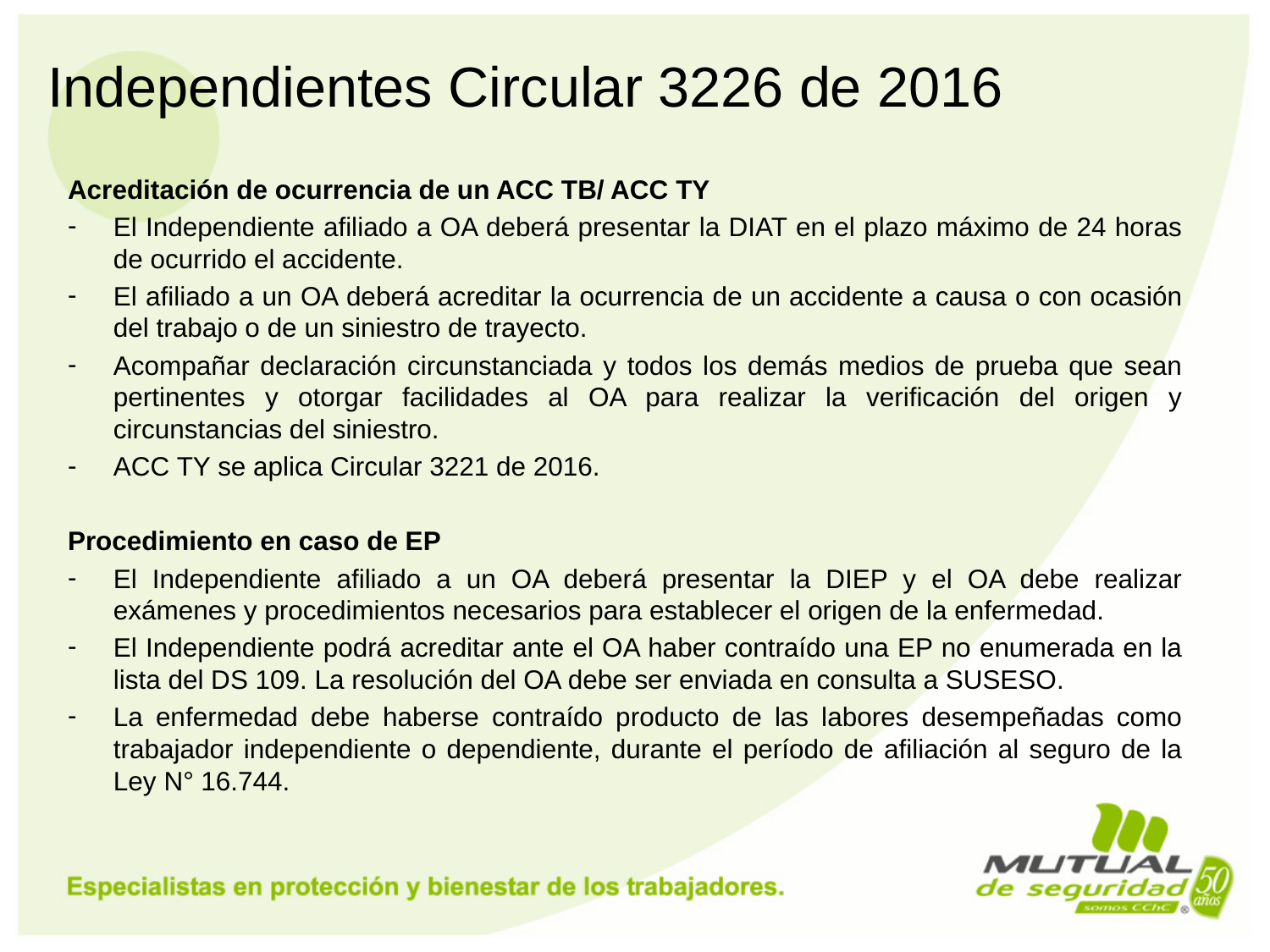

# Independientes Circular 3226 de 2016
Acreditación de ocurrencia de un ACC TB/ ACC TY
El Independiente afiliado a OA deberá presentar la DIAT en el plazo máximo de 24 horas de ocurrido el accidente.
El afiliado a un OA deberá acreditar la ocurrencia de un accidente a causa o con ocasión del trabajo o de un siniestro de trayecto.
Acompañar declaración circunstanciada y todos los demás medios de prueba que sean pertinentes y otorgar facilidades al OA para realizar la verificación del origen y circunstancias del siniestro.
ACC TY se aplica Circular 3221 de 2016.

Procedimiento en caso de EP
El Independiente afiliado a un OA deberá presentar la DIEP y el OA debe realizar exámenes y procedimientos necesarios para establecer el origen de la enfermedad.
El Independiente podrá acreditar ante el OA haber contraído una EP no enumerada en la lista del DS 109. La resolución del OA debe ser enviada en consulta a SUSESO.
La enfermedad debe haberse contraído producto de las labores desempeñadas como trabajador independiente o dependiente, durante el período de afiliación al seguro de la Ley N° 16.744.